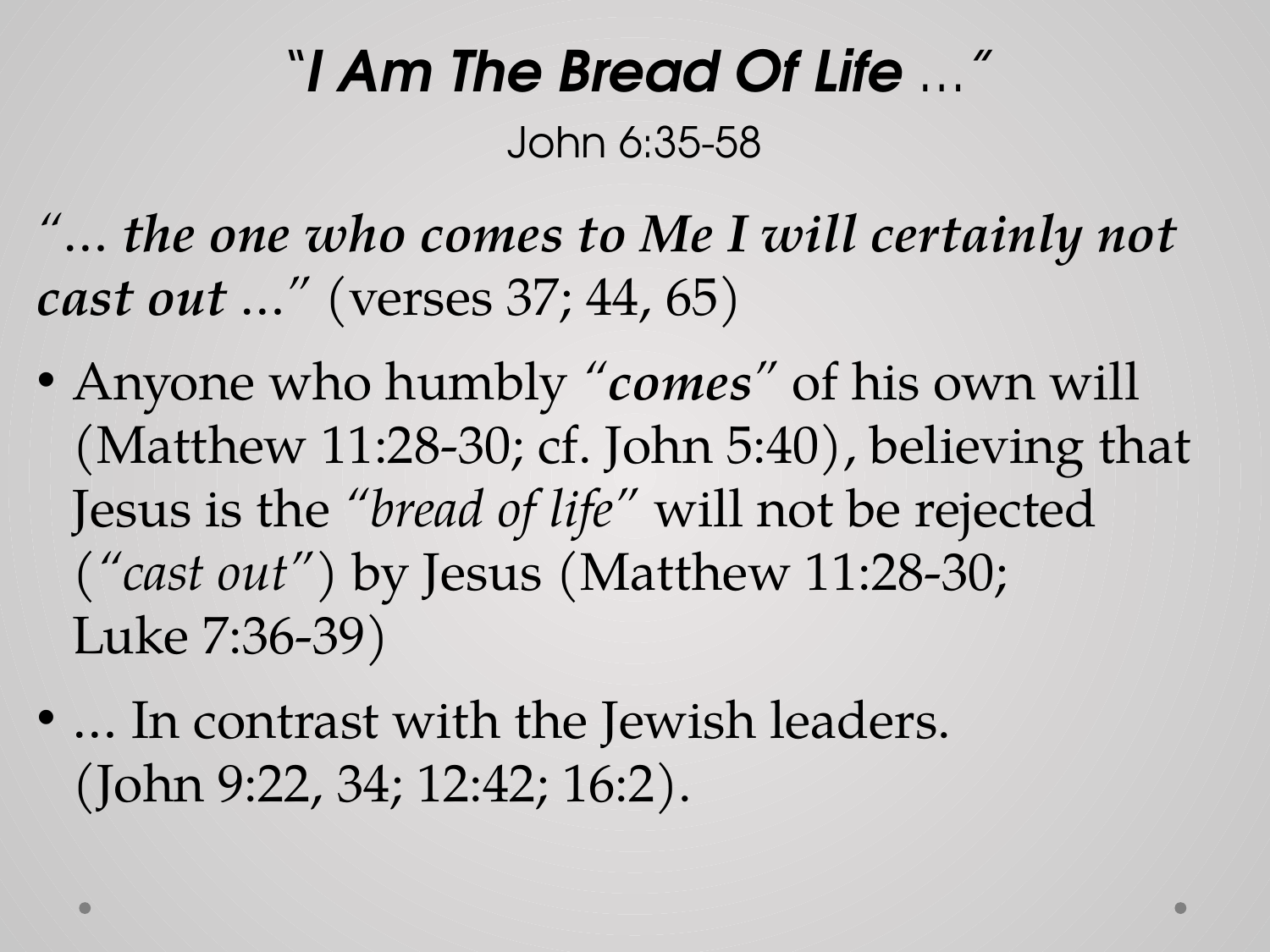

# “I Am The Bread Of Life …” John 6:35-58
“… the one who comes to Me I will certainly not cast out …” (verses 37; 44, 65)
Anyone who humbly “comes” of his own will (Matthew 11:28-30; cf. John 5:40), believing that Jesus is the “bread of life” will not be rejected (“cast out”) by Jesus (Matthew 11:28-30;
Luke 7:36-39)
… In contrast with the Jewish leaders.
(John 9:22, 34; 12:42; 16:2).